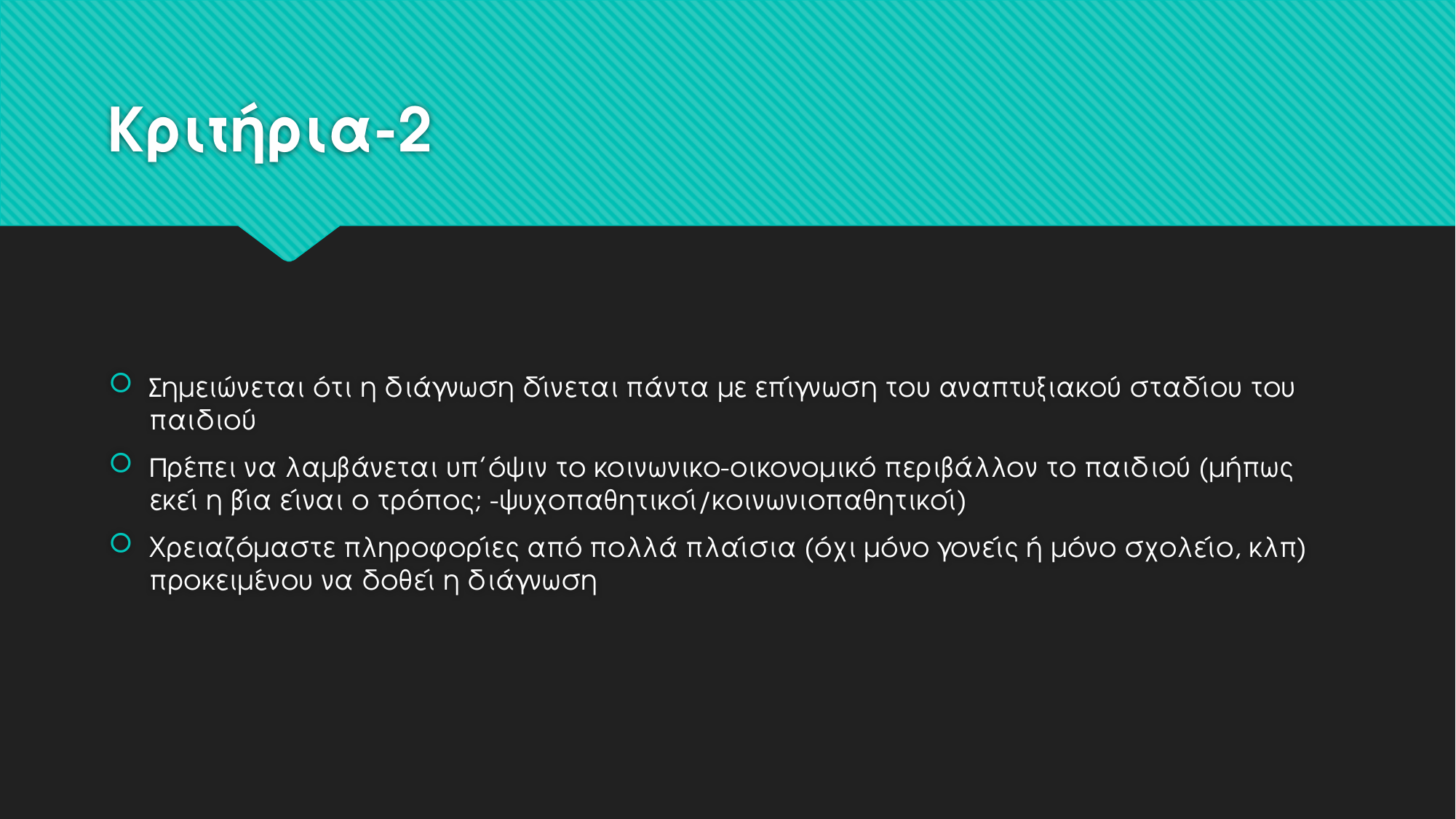

# Κριτήρια-2
Σημειώνεται ότι η διάγνωση δίνεται πάντα με επίγνωση του αναπτυξιακού σταδίου του παιδιού
Πρέπει να λαμβάνεται υπ’όψιν το κοινωνικο-οικονομικό περιβάλλον το παιδιού (μήπως εκεί η βία είναι ο τρόπος; -ψυχοπαθητικοί/κοινωνιοπαθητικοί)
Χρειαζόμαστε πληροφορίες από πολλά πλαίσια (όχι μόνο γονείς ή μόνο σχολείο, κλπ) προκειμένου να δοθεί η διάγνωση